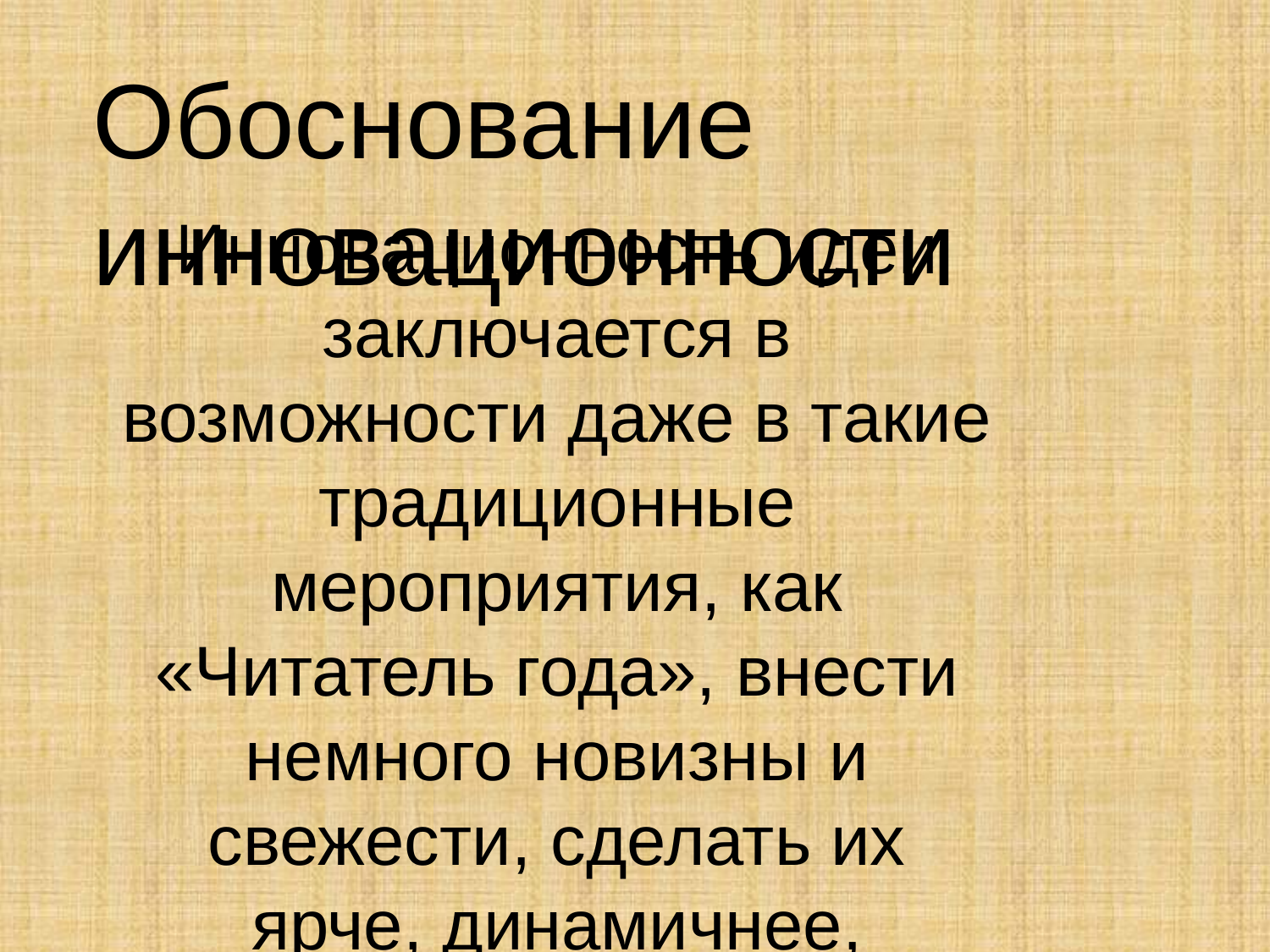

Обоснование инновационности
Инновационность идеи заключается в возможности даже в такие традиционные мероприятия, как «Читатель года», внести немного новизны и свежести, сделать их ярче, динамичнее, зрелищнее